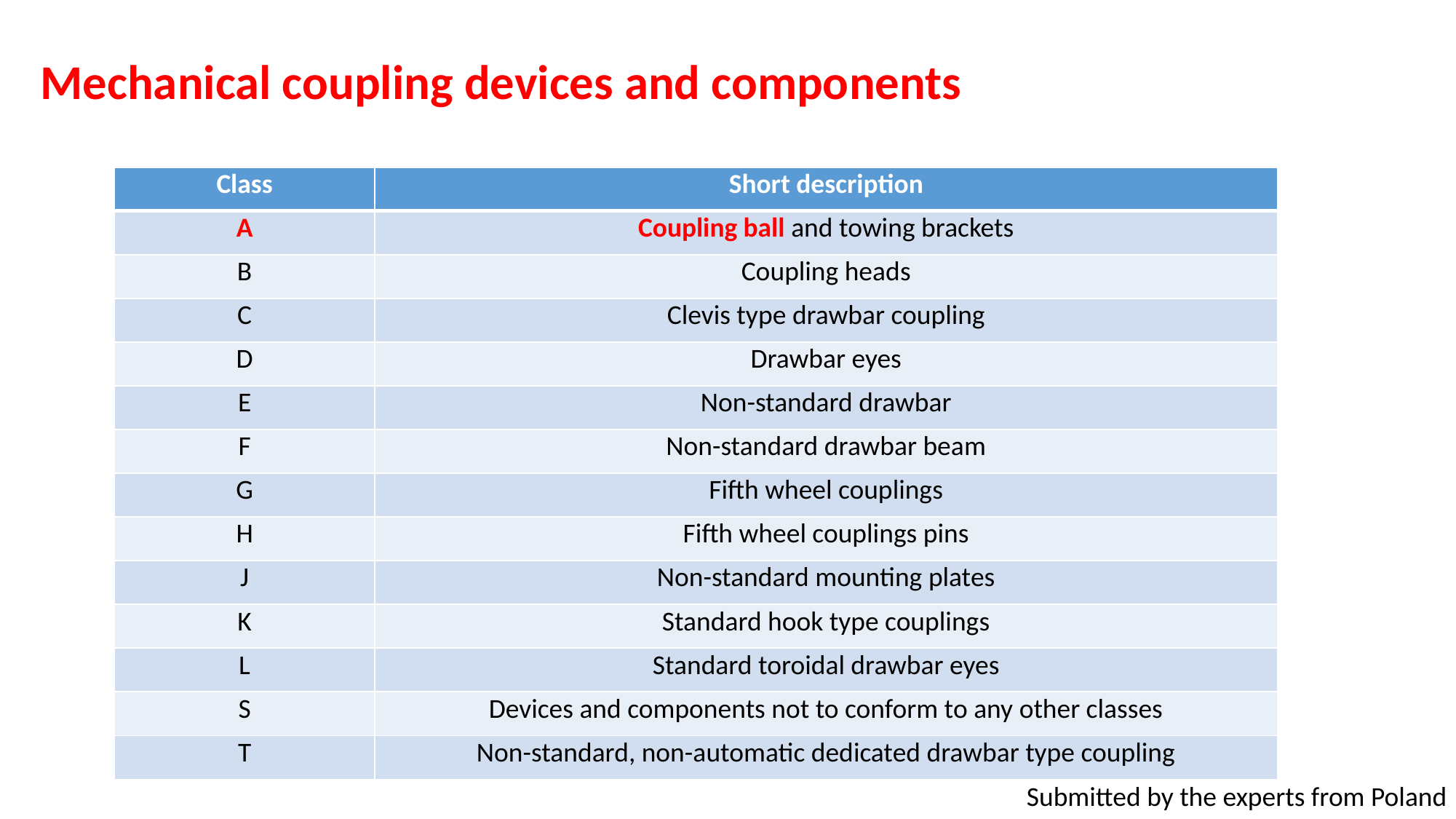

Mechanical coupling devices and components
| Class | Short description |
| --- | --- |
| A | Coupling ball and towing brackets |
| B | Coupling heads |
| C | Clevis type drawbar coupling |
| D | Drawbar eyes |
| E | Non-standard drawbar |
| F | Non-standard drawbar beam |
| G | Fifth wheel couplings |
| H | Fifth wheel couplings pins |
| J | Non-standard mounting plates |
| K | Standard hook type couplings |
| L | Standard toroidal drawbar eyes |
| S | Devices and components not to conform to any other classes |
| T | Non-standard, non-automatic dedicated drawbar type coupling |
|  |  |  |
| --- | --- | --- |
Submitted by the experts from Poland